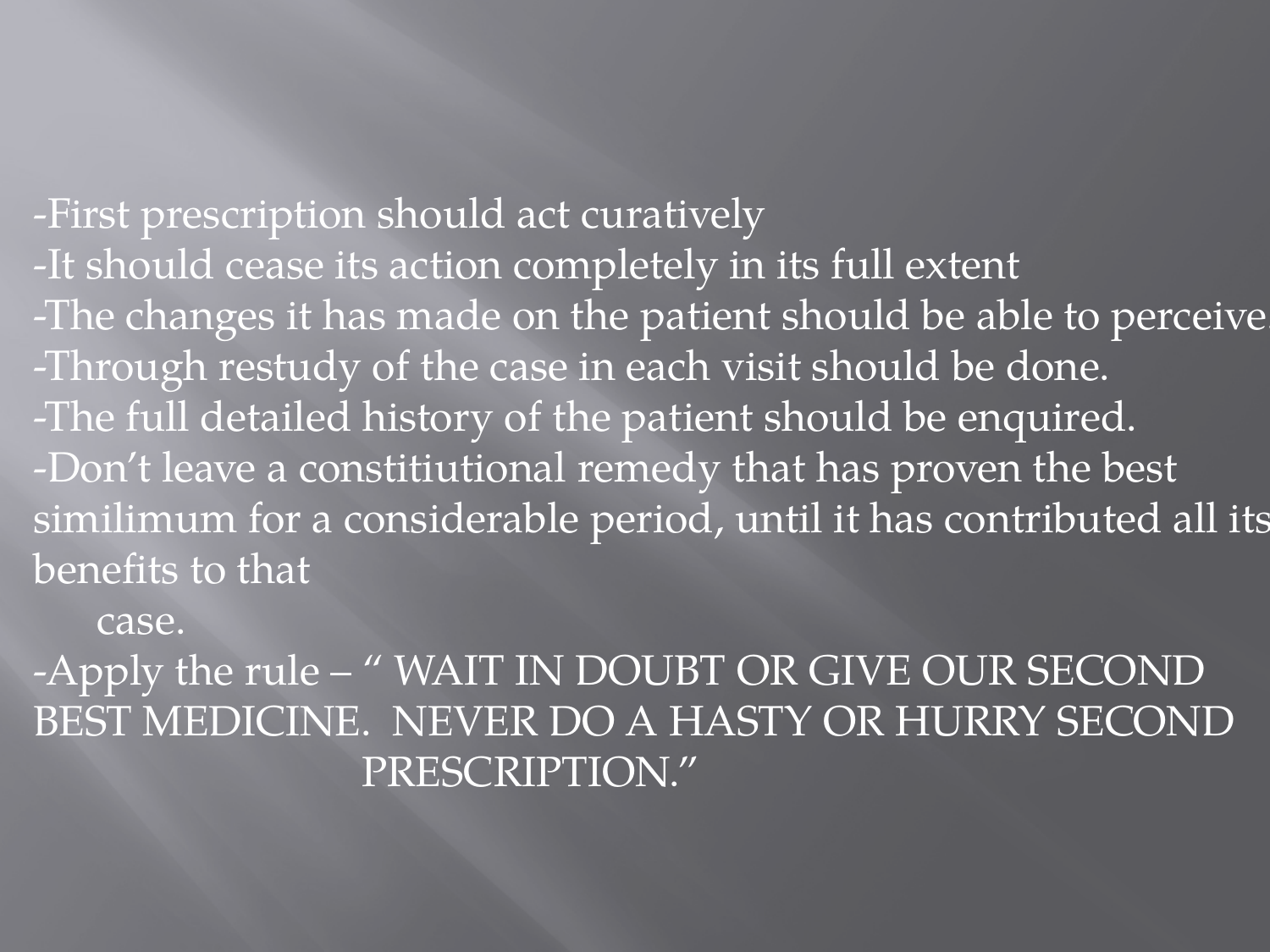

-First prescription should act curatively
-It should cease its action completely in its full extent
-The changes it has made on the patient should be able to perceive.
-Through restudy of the case in each visit should be done.
-The full detailed history of the patient should be enquired.
-Don’t leave a constitiutional remedy that has proven the best similimum for a considerable period, until it has contributed all its benefits to that
      case.
-Apply the rule – “ WAIT IN DOUBT OR GIVE OUR SECOND BEST MEDICINE.  NEVER DO A HASTY OR HURRY SECOND
                               PRESCRIPTION.”